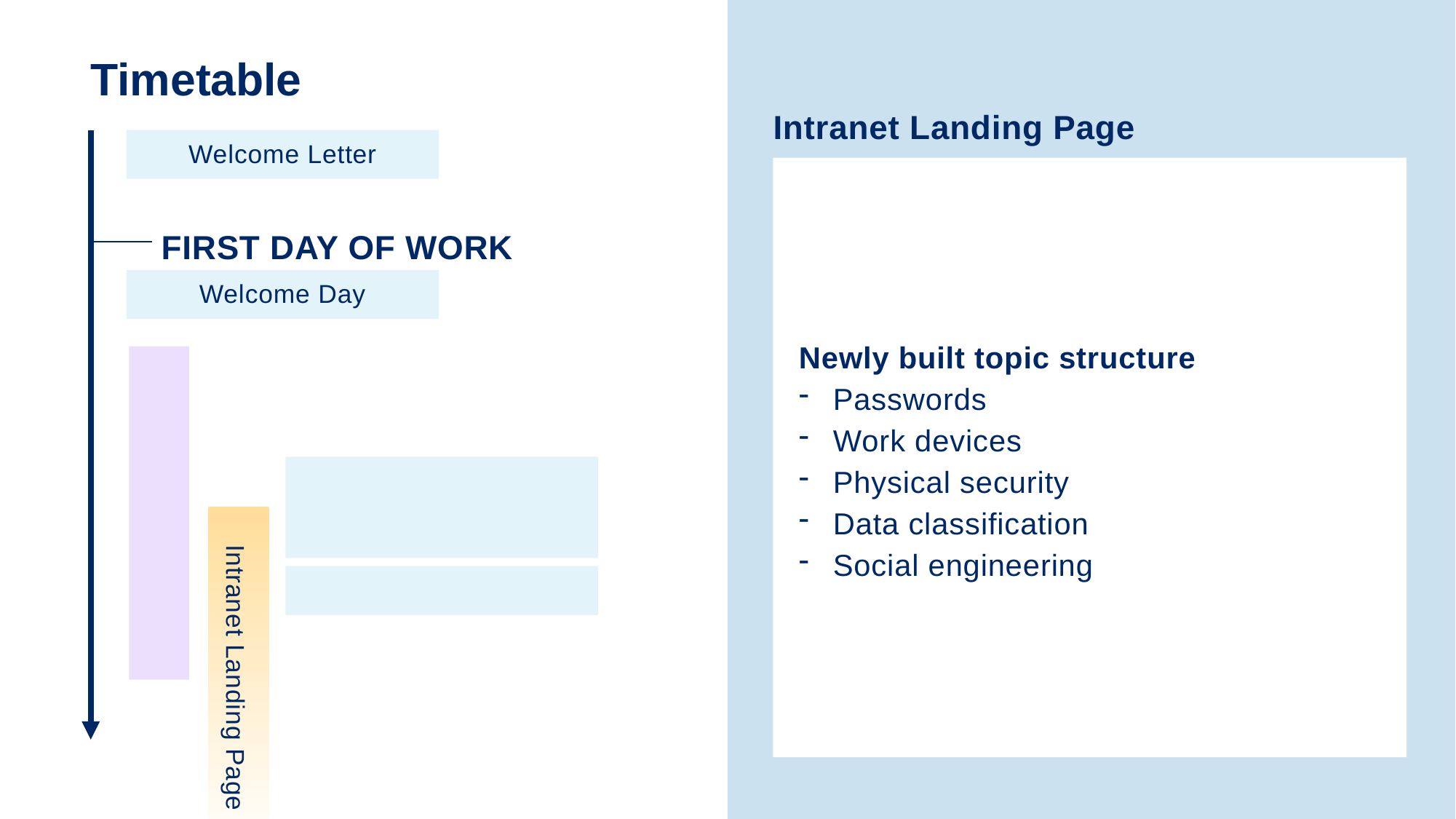

# Timetable
Intranet Landing Page
Welcome Letter
Newly built topic structure
Passwords
Work devices
Physical security
Data classification
Social engineering
FIRST DAY OF WORK
Welcome Day

Intranet Landing Page
13